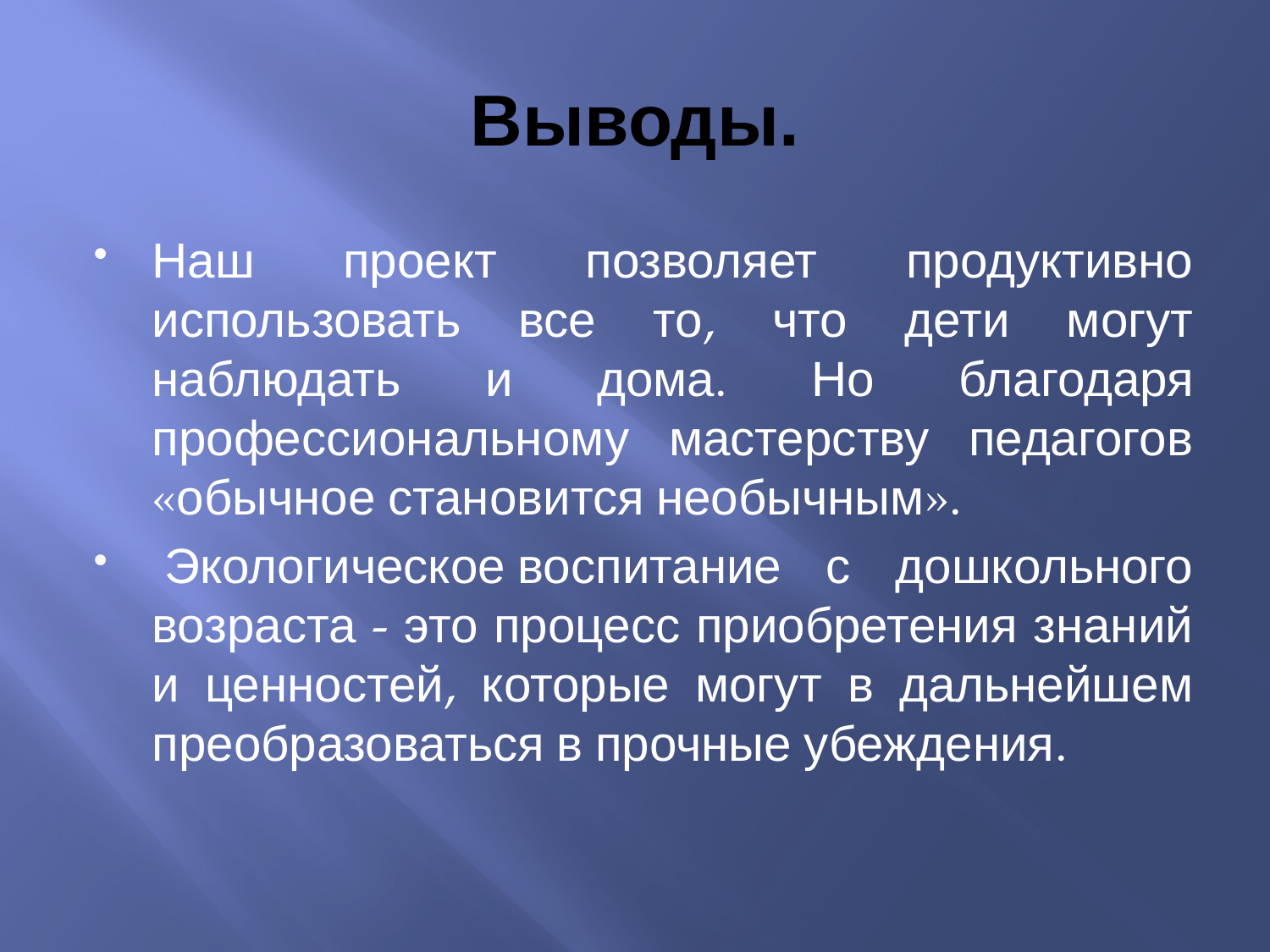

# Выводы.
Наш проект позволяет продуктивно использовать все то, что дети могут наблюдать и дома. Но благодаря профессиональному мастерству педагогов «обычное становится необычным».
 Экологическое воспитание с дошкольного возраста - это процесс приобретения знаний и ценностей, которые могут в дальнейшем преобразоваться в прочные убеждения.